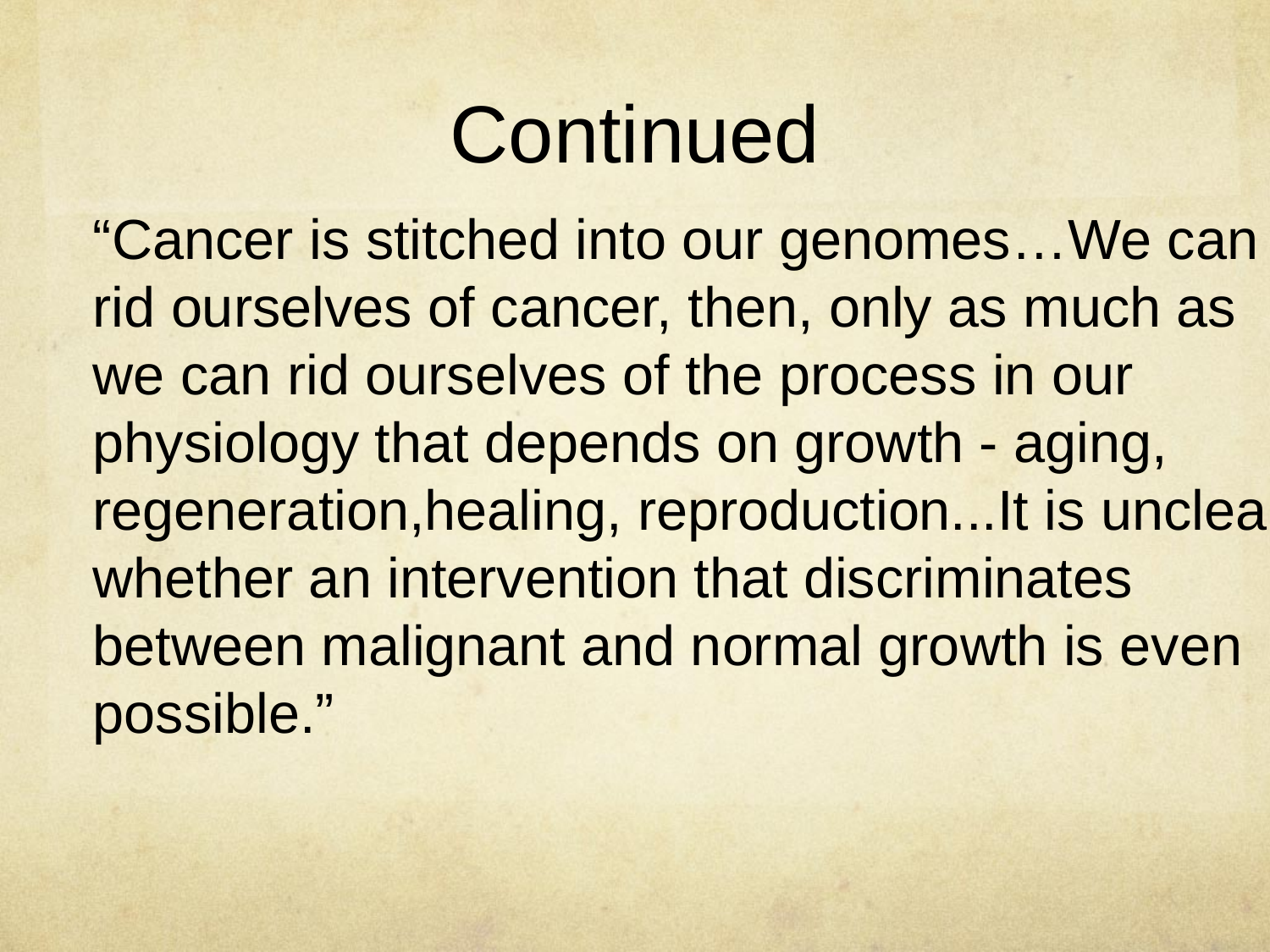

# Continued
“Cancer is stitched into our genomes…We can
rid ourselves of cancer, then, only as much as
we can rid ourselves of the process in our
physiology that depends on growth - aging,
regeneration,healing, reproduction...It is unclear
whether an intervention that discriminates
between malignant and normal growth is even
possible.”